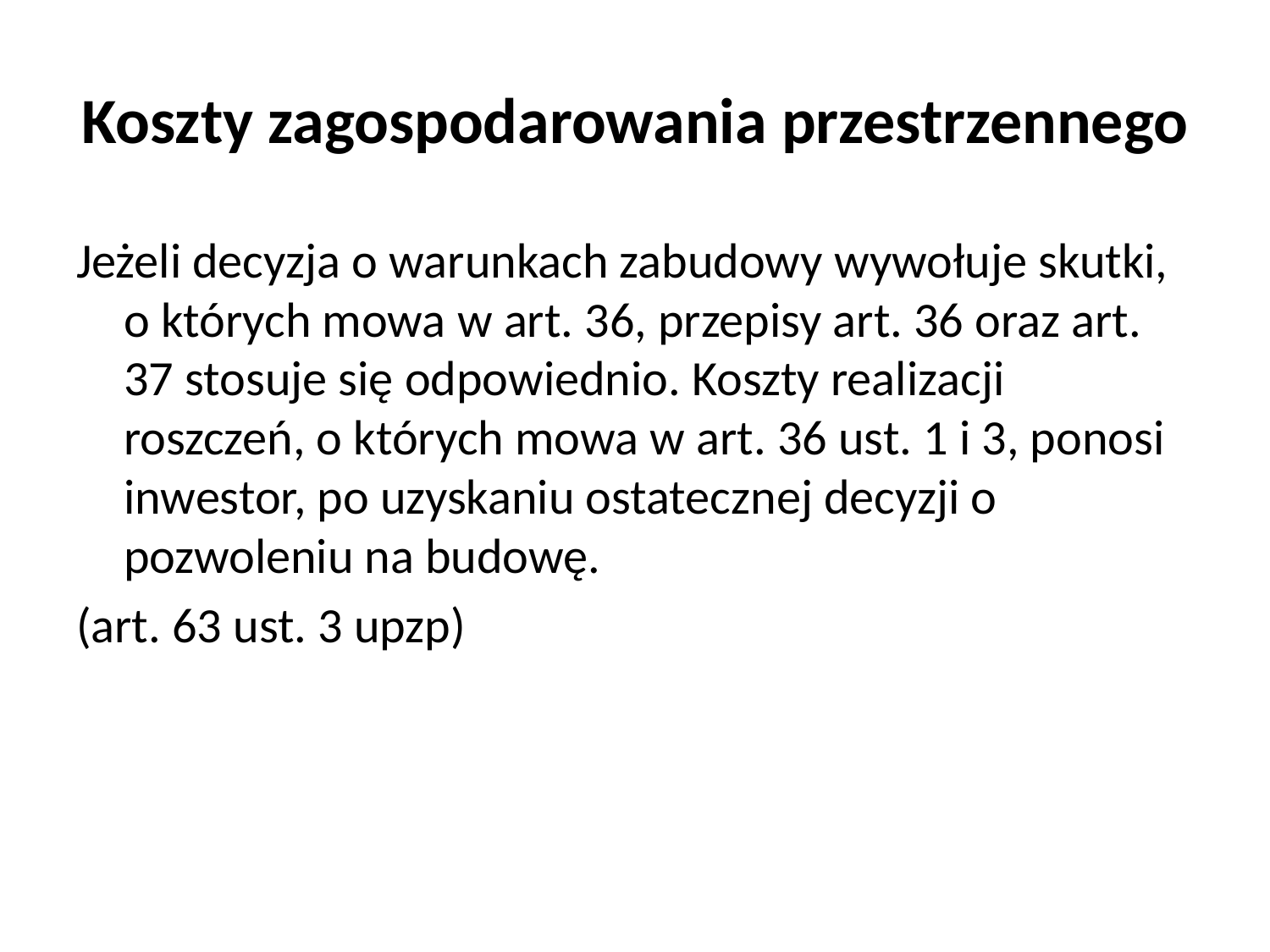

# Koszty zagospodarowania przestrzennego
Jeżeli decyzja o warunkach zabudowy wywołuje skutki, o których mowa w art. 36, przepisy art. 36 oraz art. 37 stosuje się odpowiednio. Koszty realizacji roszczeń, o których mowa w art. 36 ust. 1 i 3, ponosi inwestor, po uzyskaniu ostatecznej decyzji o pozwoleniu na budowę.
(art. 63 ust. 3 upzp)